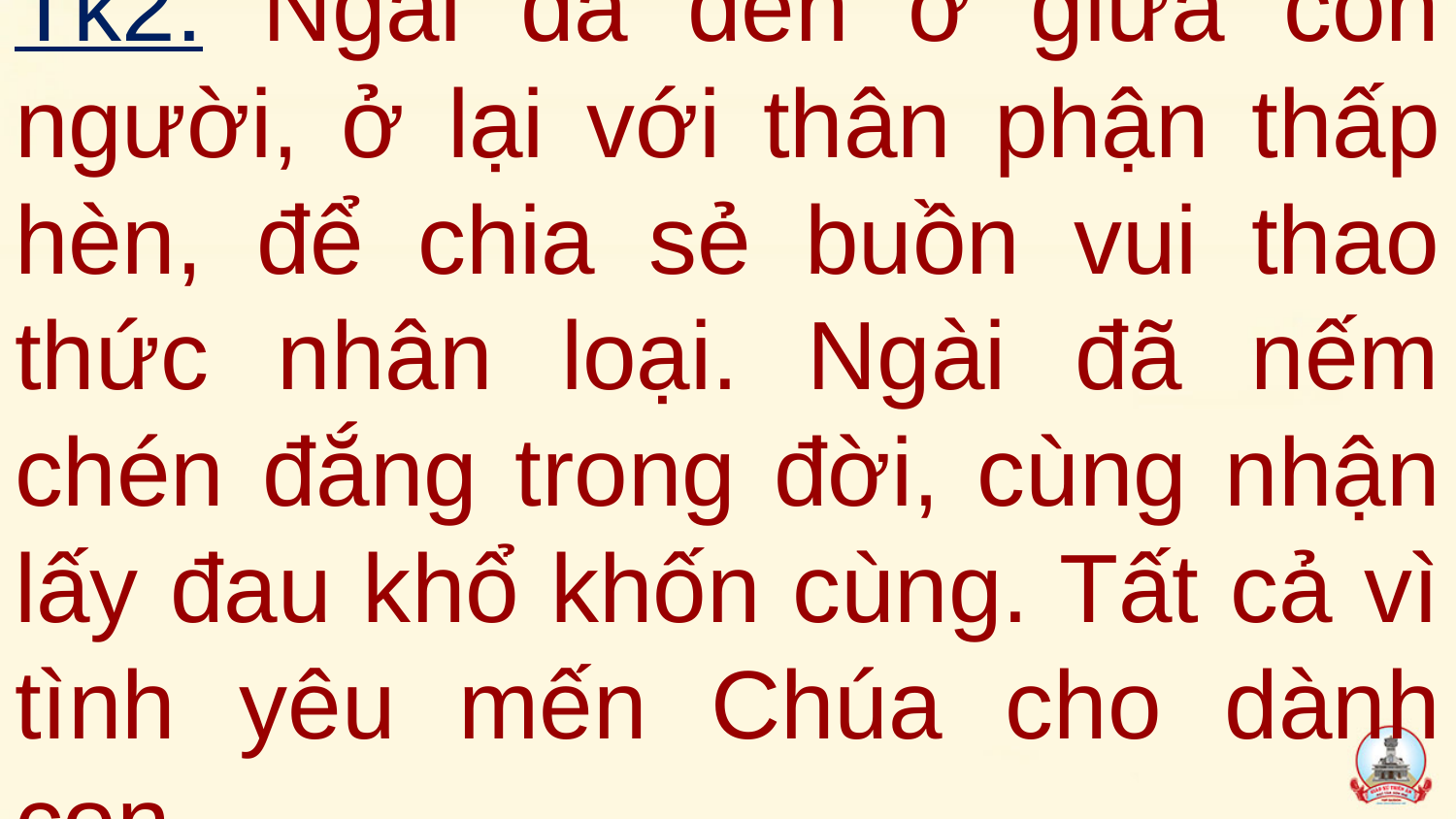

Tk2: Ngài đã đến ở giữa con người, ở lại với thân phận thấp hèn, để chia sẻ buồn vui thao thức nhân loại. Ngài đã nếm chén đắng trong đời, cùng nhận lấy đau khổ khốn cùng. Tất cả vì tình yêu mến Chúa cho dành con.